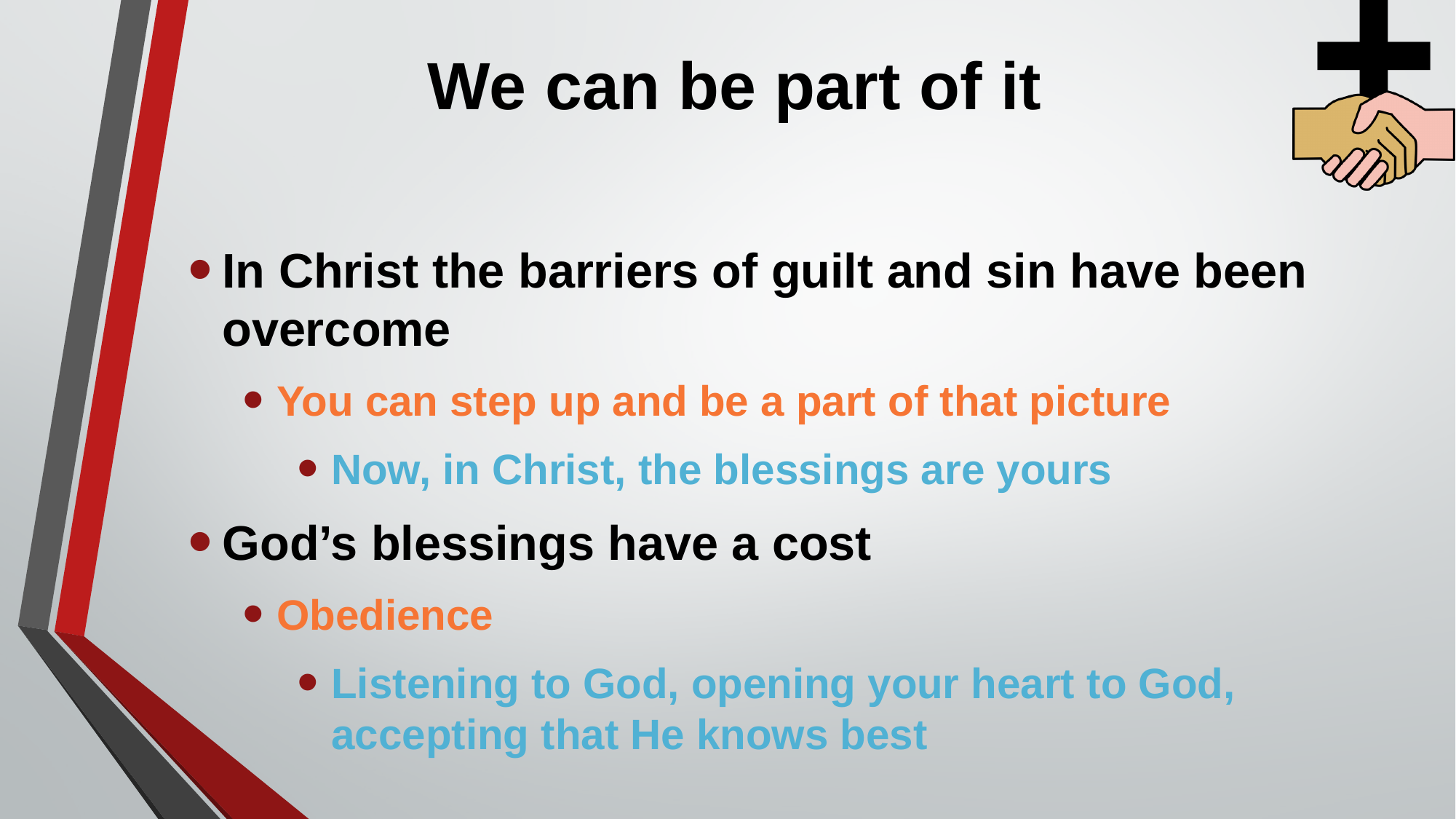

# We can be part of it
In Christ the barriers of guilt and sin have been overcome
You can step up and be a part of that picture
Now, in Christ, the blessings are yours
God’s blessings have a cost
Obedience
Listening to God, opening your heart to God, accepting that He knows best